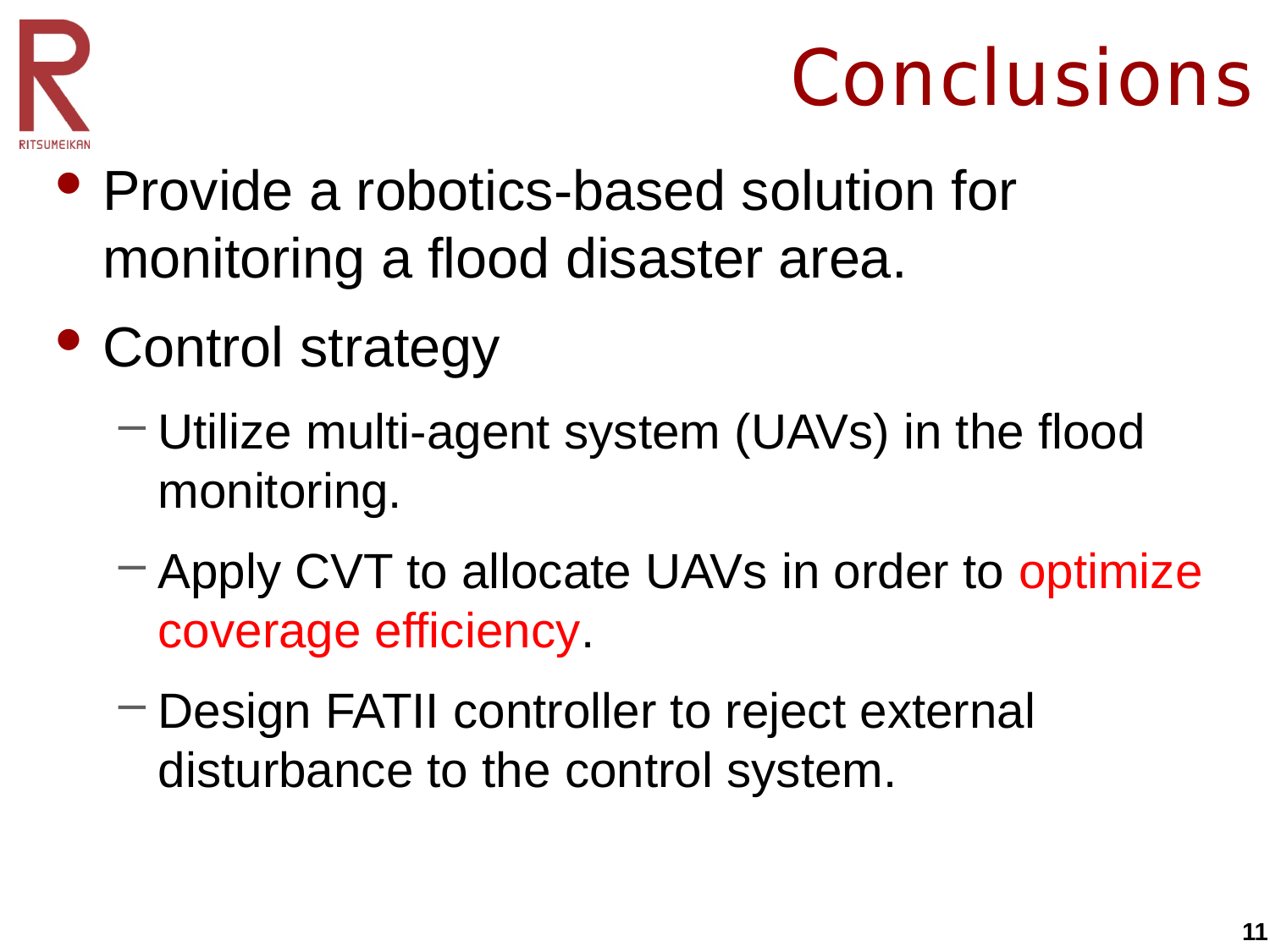

# Conclusions
Provide a robotics-based solution for monitoring a flood disaster area.
Control strategy
Utilize multi-agent system (UAVs) in the flood monitoring.
Apply CVT to allocate UAVs in order to optimize coverage efficiency.
Design FATII controller to reject external disturbance to the control system.
                 11